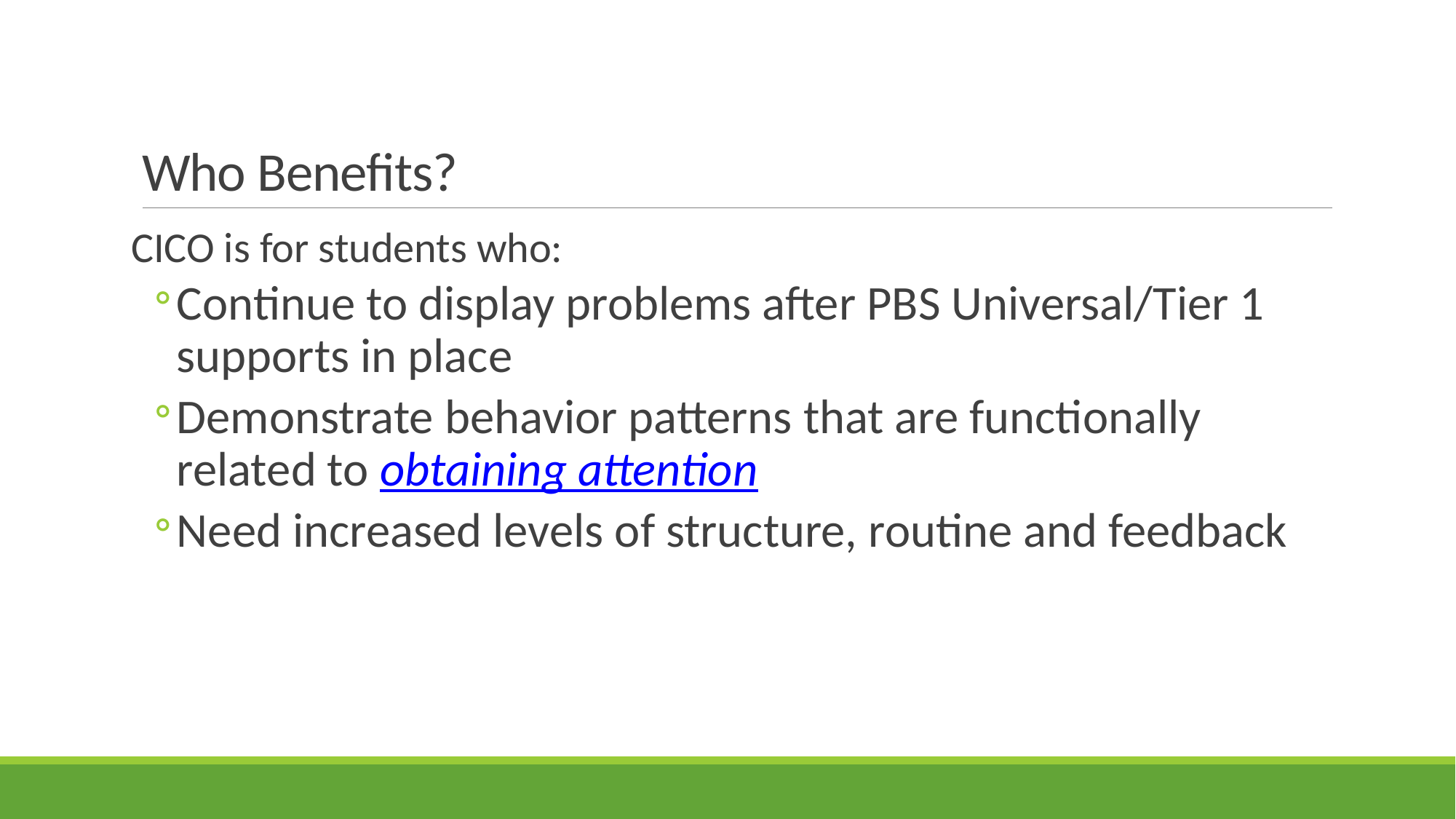

# Who Benefits?
CICO is for students who:
Continue to display problems after PBS Universal/Tier 1 supports in place
Demonstrate behavior patterns that are functionally related to obtaining attention
Need increased levels of structure, routine and feedback
121